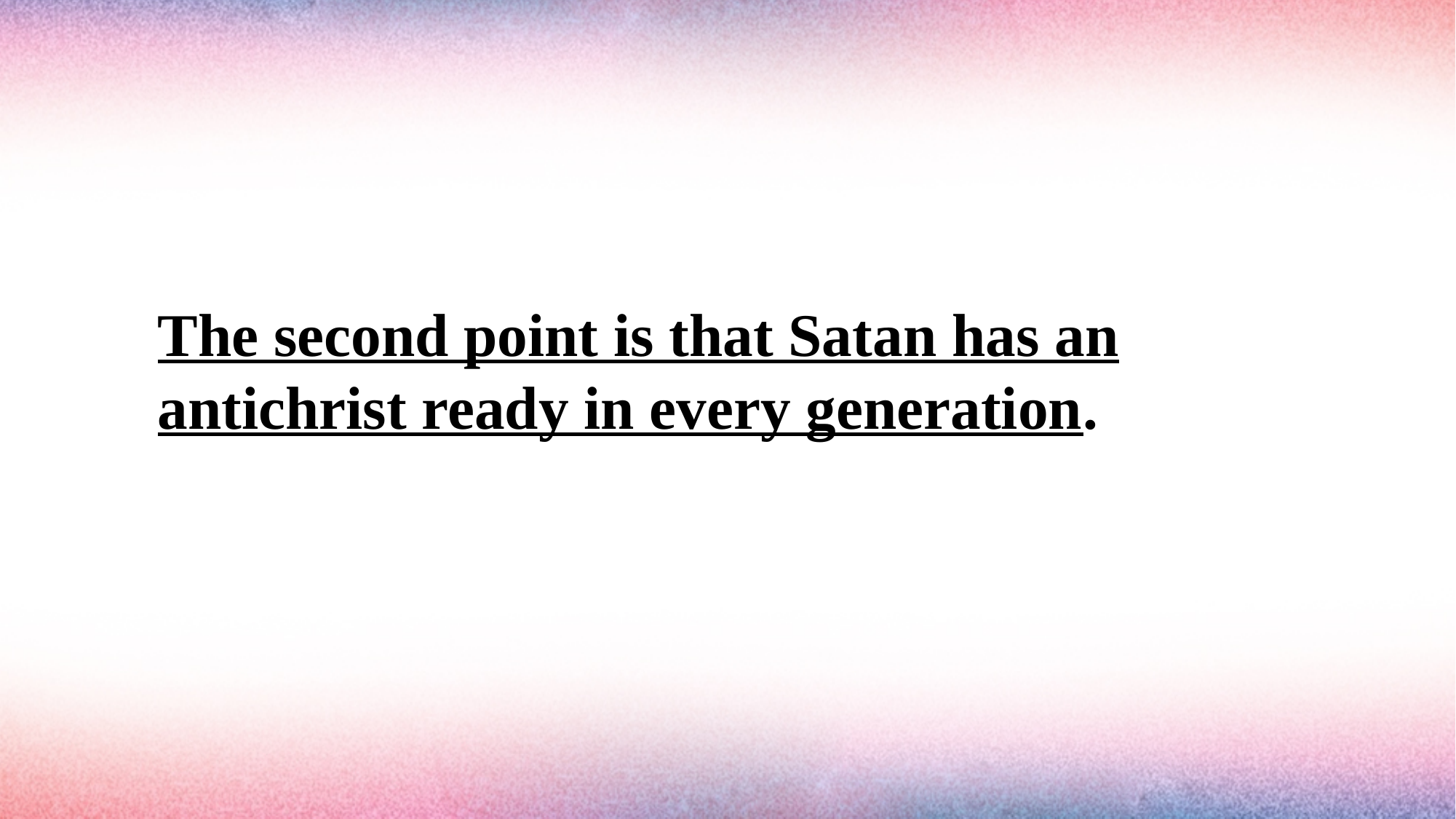

#

The second point is that Satan has an antichrist ready in every generation.